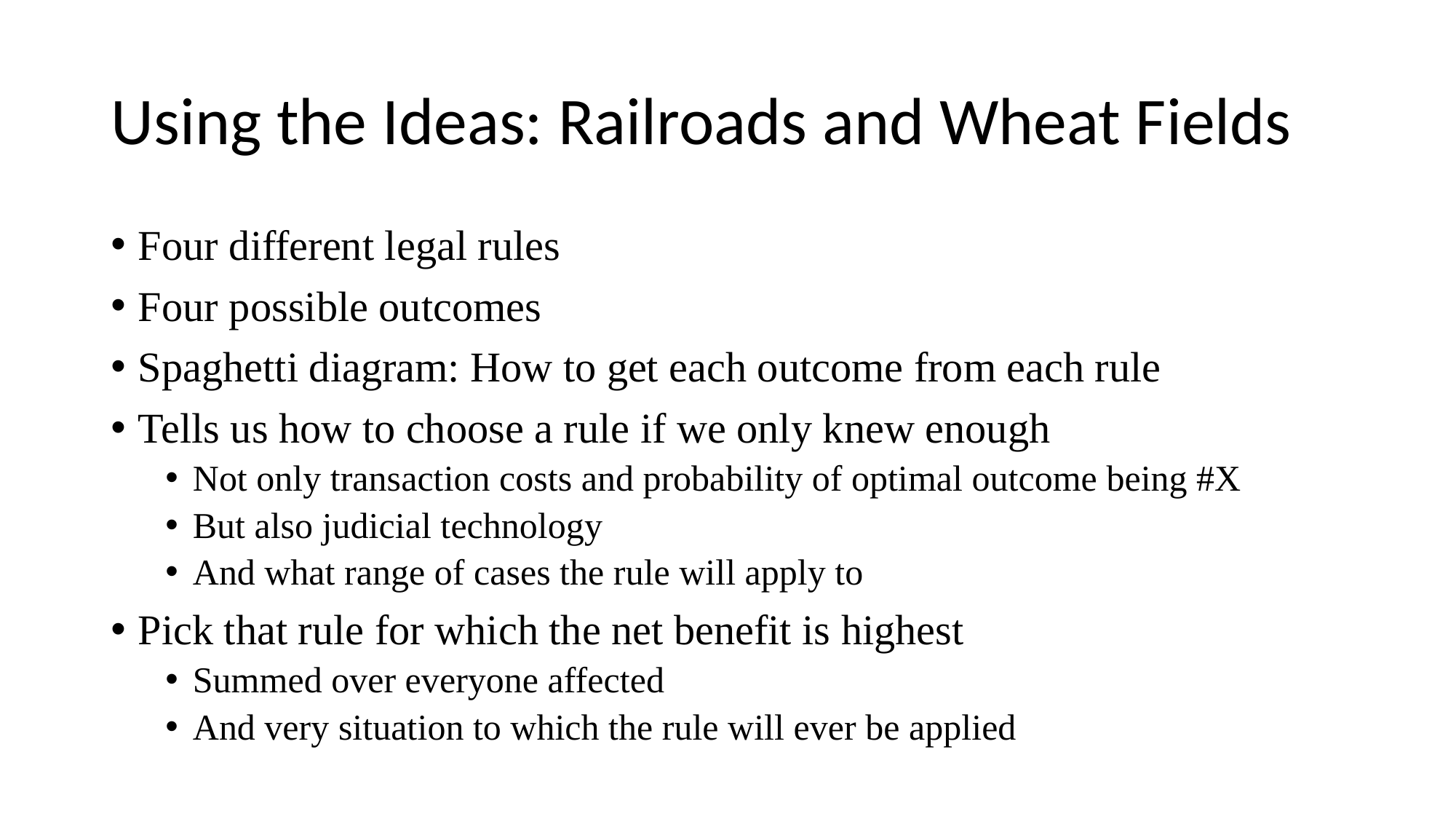

# Using the Ideas: Railroads and Wheat Fields
Four different legal rules
Four possible outcomes
Spaghetti diagram: How to get each outcome from each rule
Tells us how to choose a rule if we only knew enough
Not only transaction costs and probability of optimal outcome being #X
But also judicial technology
And what range of cases the rule will apply to
Pick that rule for which the net benefit is highest
Summed over everyone affected
And very situation to which the rule will ever be applied